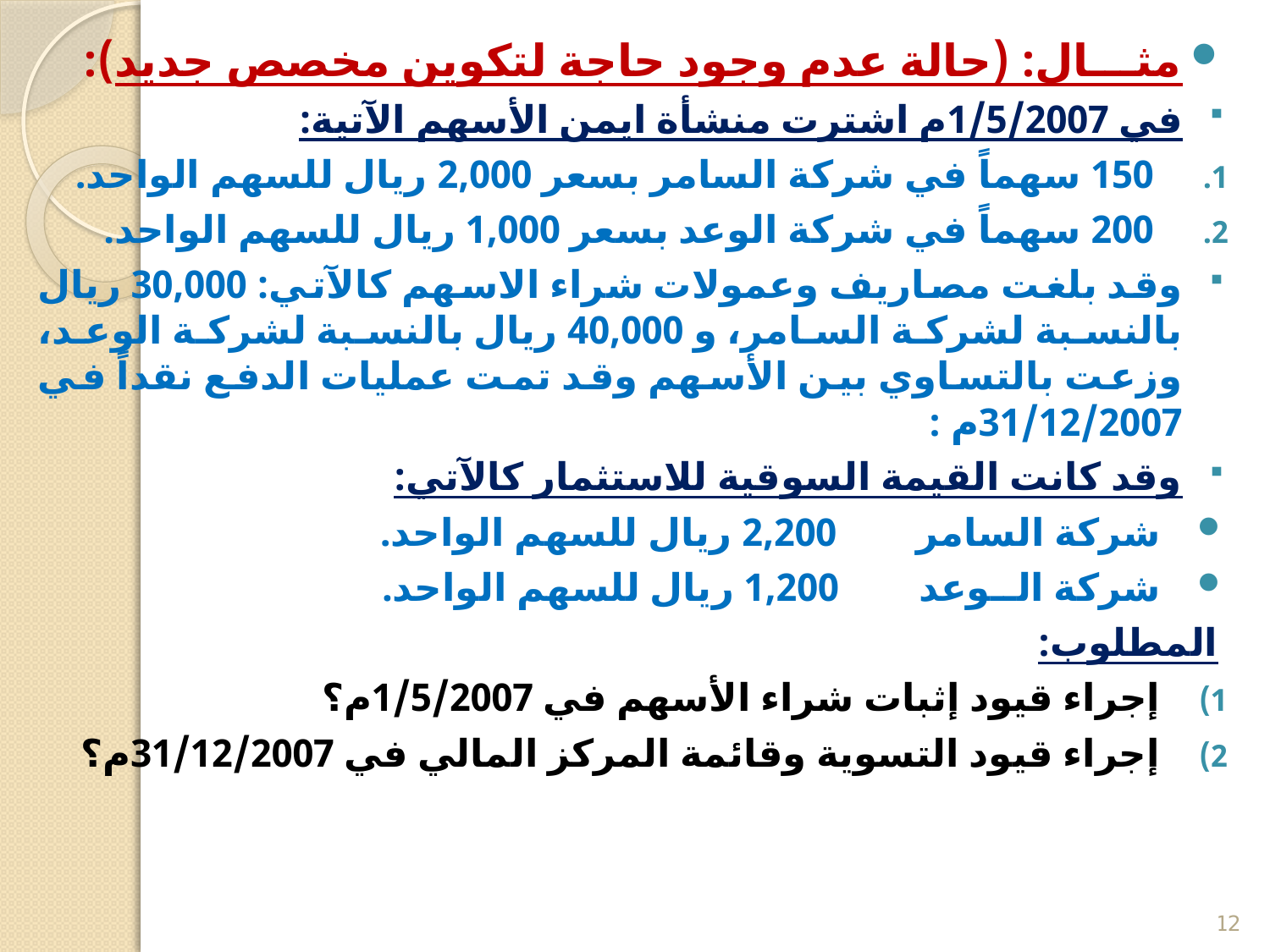

مثـــال: (حالة عدم وجود حاجة لتكوين مخصص جديد):
في 1/5/2007م اشترت منشأة ايمن الأسهم الآتية:
150 سهماً في شركة السامر بسعر 2,000 ريال للسهم الواحد.
200 سهماً في شركة الوعد بسعر 1,000 ريال للسهم الواحد.
وقد بلغت مصاريف وعمولات شراء الاسهم كالآتي: 30,000 ريال بالنسبة لشركة السامر، و 40,000 ريال بالنسبة لشركة الوعد، وزعت بالتساوي بين الأسهم وقد تمت عمليات الدفع نقداً في 31/12/2007م :
وقد كانت القيمة السوقية للاستثمار كالآتي:
شركة السامر        2,200 ريال للسهم الواحد.
شركة الــوعد        1,200 ريال للسهم الواحد.
المطلوب:
إجراء قيود إثبات شراء الأسهم في 1/5/2007م؟
إجراء قيود التسوية وقائمة المركز المالي في 31/12/2007م؟
12